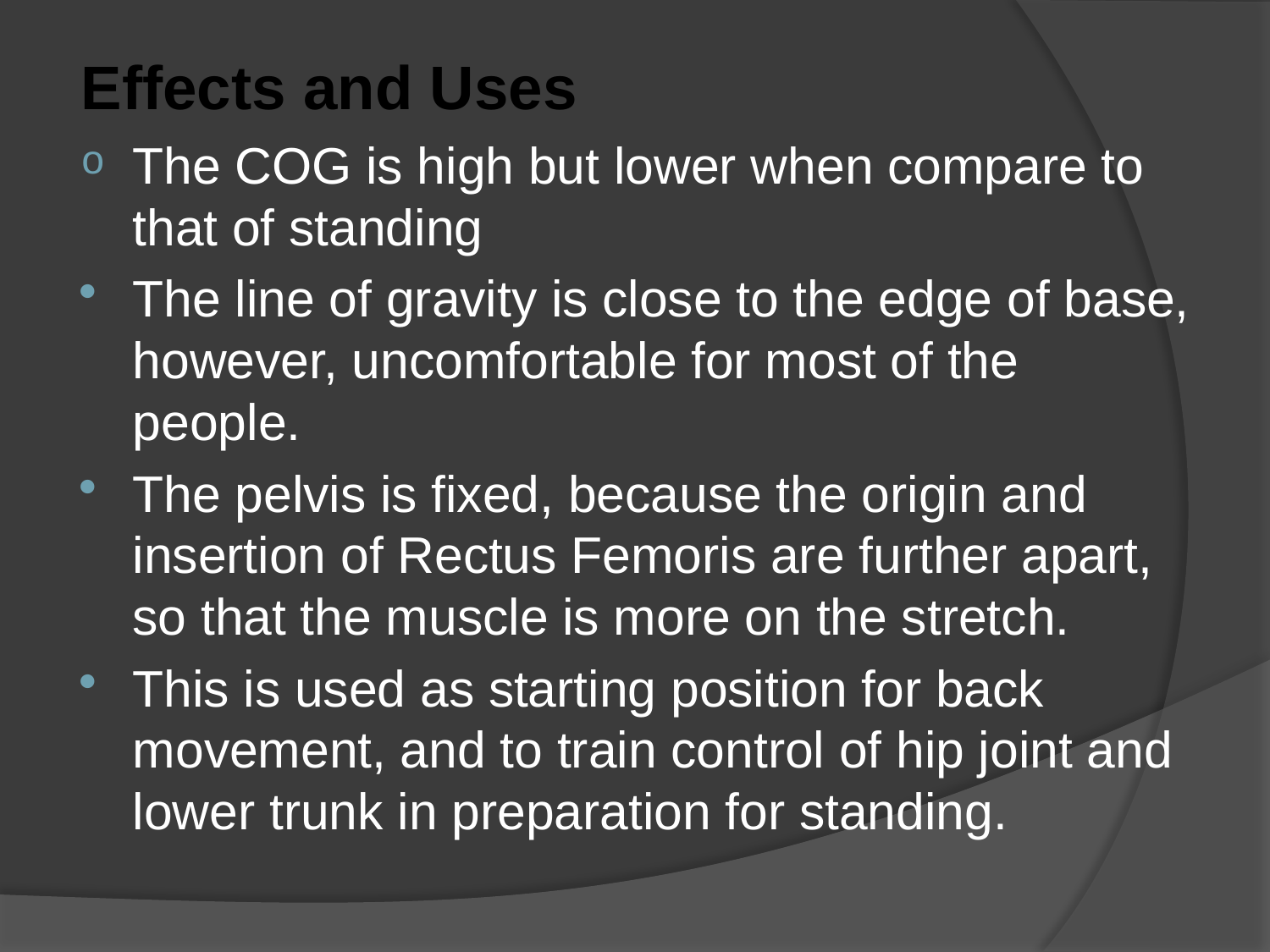

Effects and Uses
The COG is high but lower when compare to that of standing
The line of gravity is close to the edge of base, however, uncomfortable for most of the people.
The pelvis is fixed, because the origin and insertion of Rectus Femoris are further apart, so that the muscle is more on the stretch.
This is used as starting position for back movement, and to train control of hip joint and lower trunk in preparation for standing.